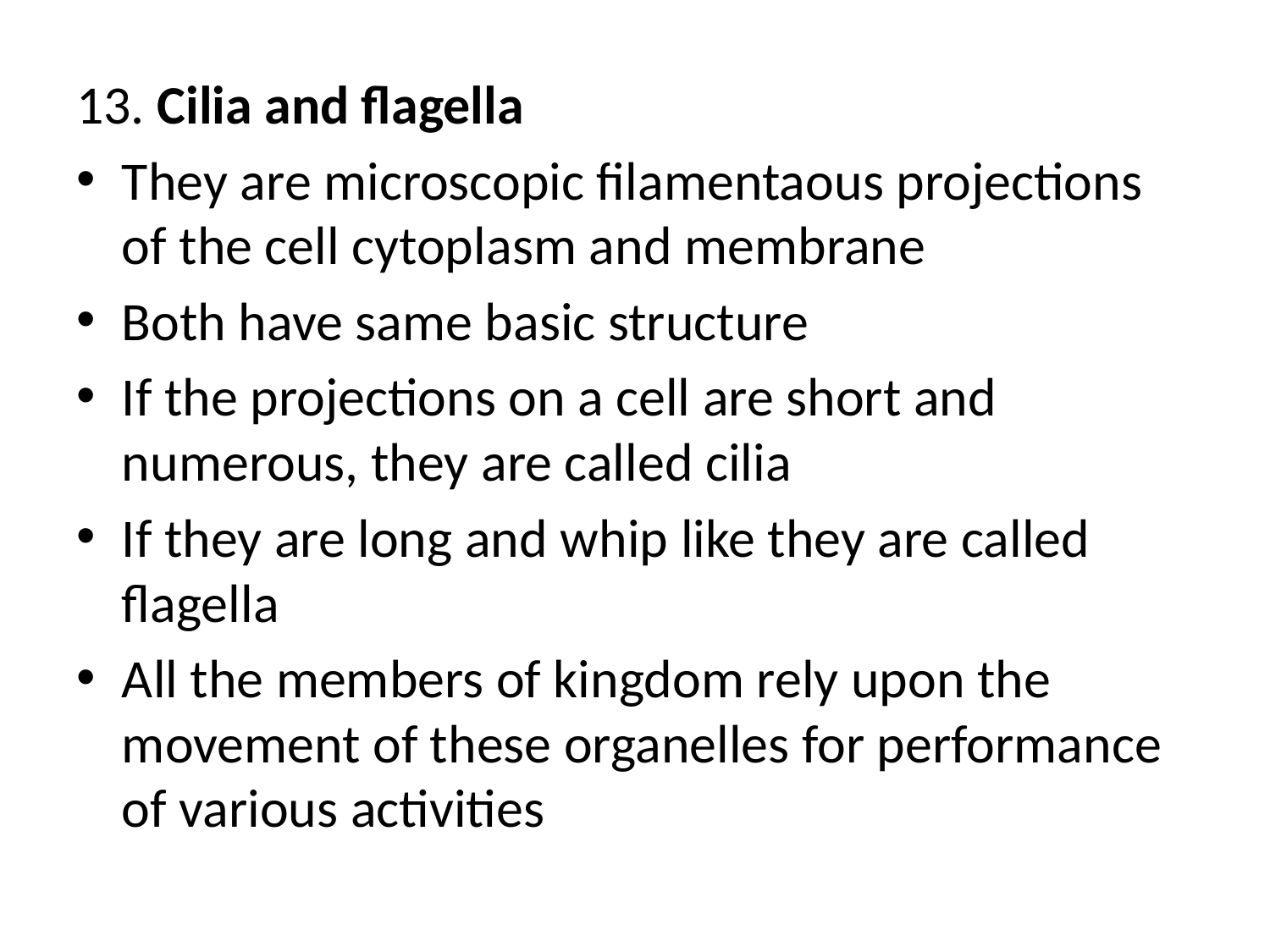

13. Cilia and flagella
They are microscopic filamentaous projections of the cell cytoplasm and membrane
Both have same basic structure
If the projections on a cell are short and numerous, they are called cilia
If they are long and whip like they are called flagella
All the members of kingdom rely upon the movement of these organelles for performance of various activities